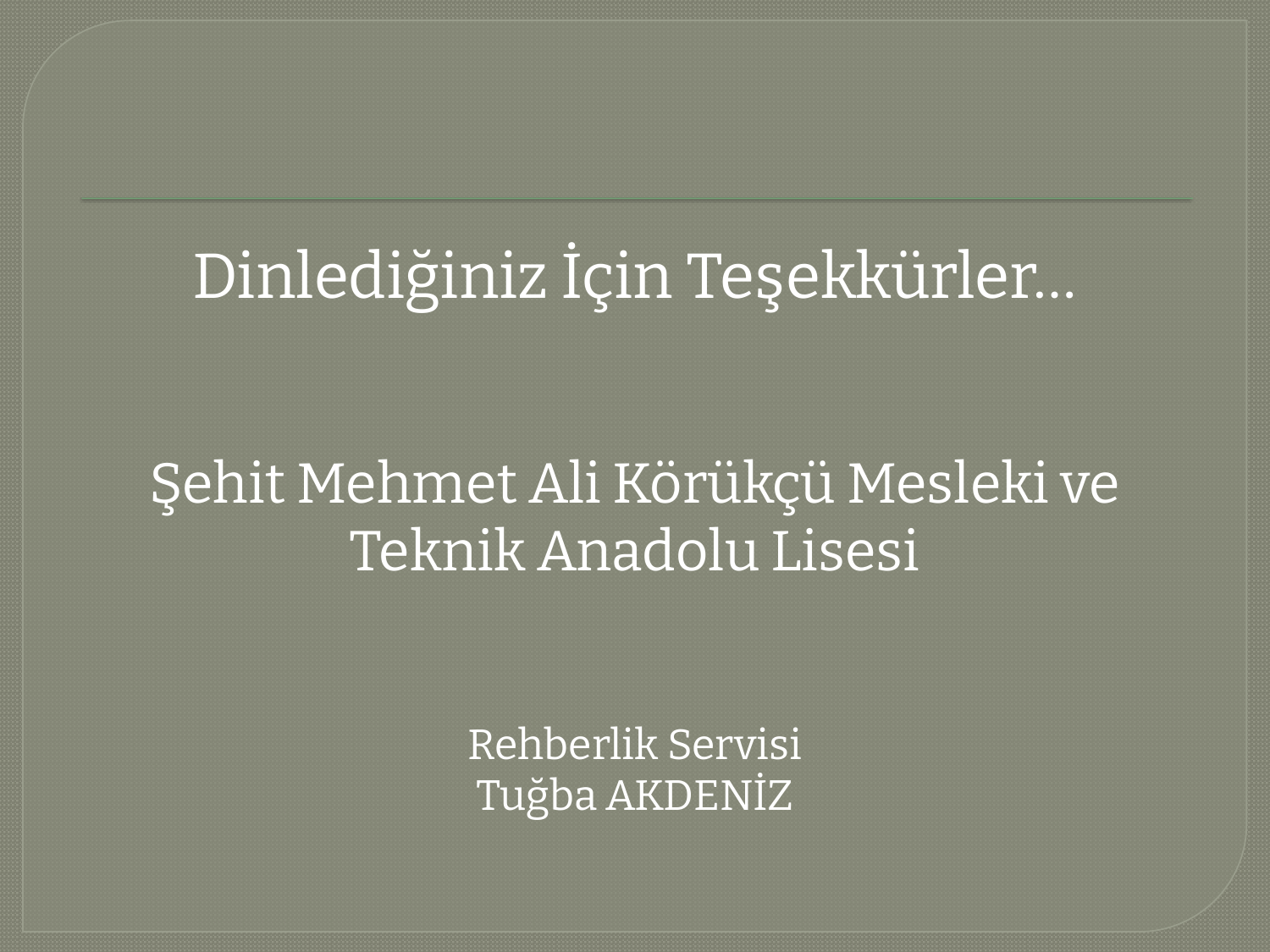

Dinlediğiniz İçin Teşekkürler…

Şehit Mehmet Ali Körükçü Mesleki ve Teknik Anadolu Lisesi

Rehberlik Servisi
Tuğba AKDENİZ